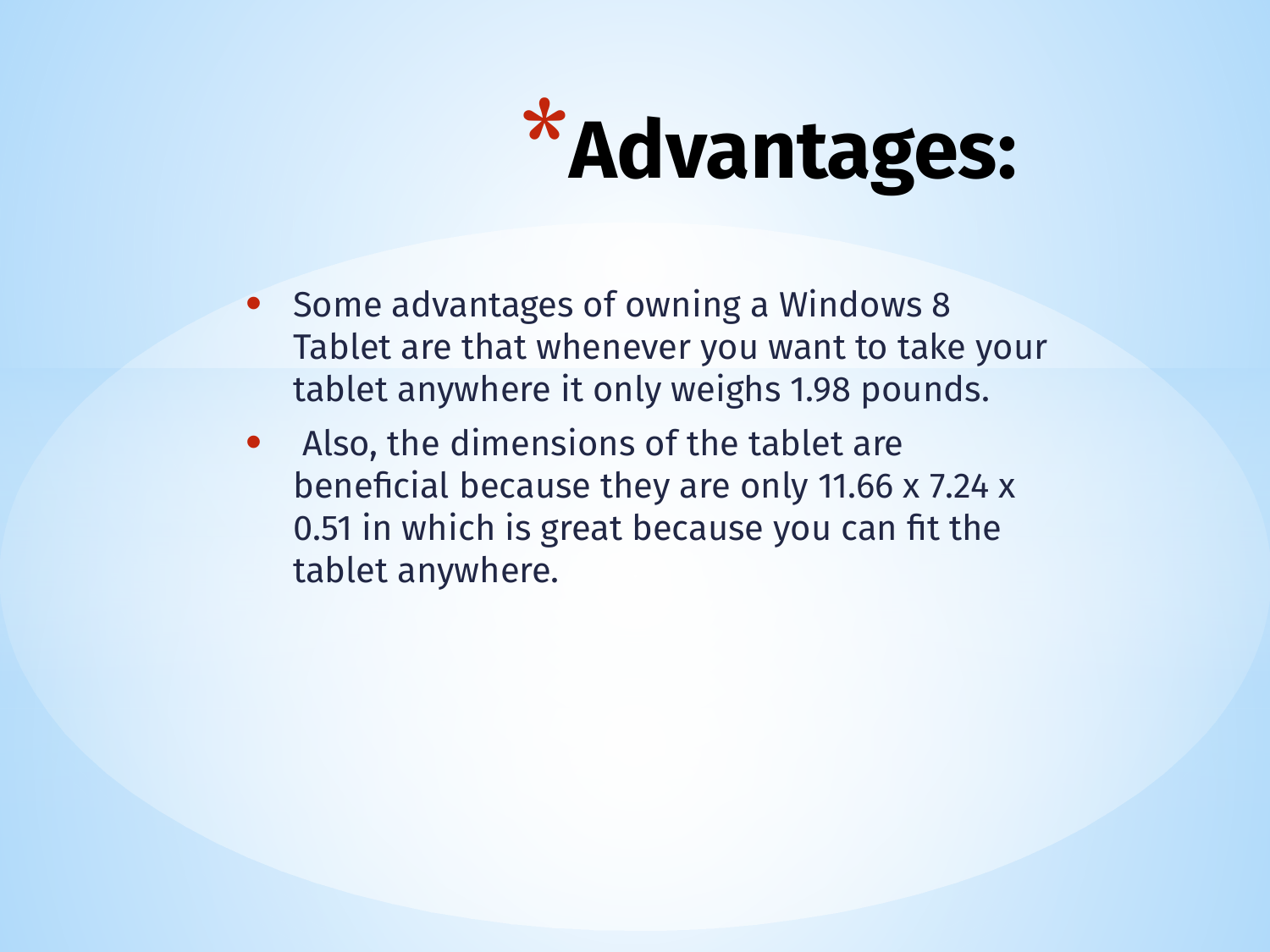

# Advantages:
Some advantages of owning a Windows 8 Tablet are that whenever you want to take your tablet anywhere it only weighs 1.98 pounds.
 Also, the dimensions of the tablet are beneficial because they are only 11.66 x 7.24 x 0.51 in which is great because you can fit the tablet anywhere.